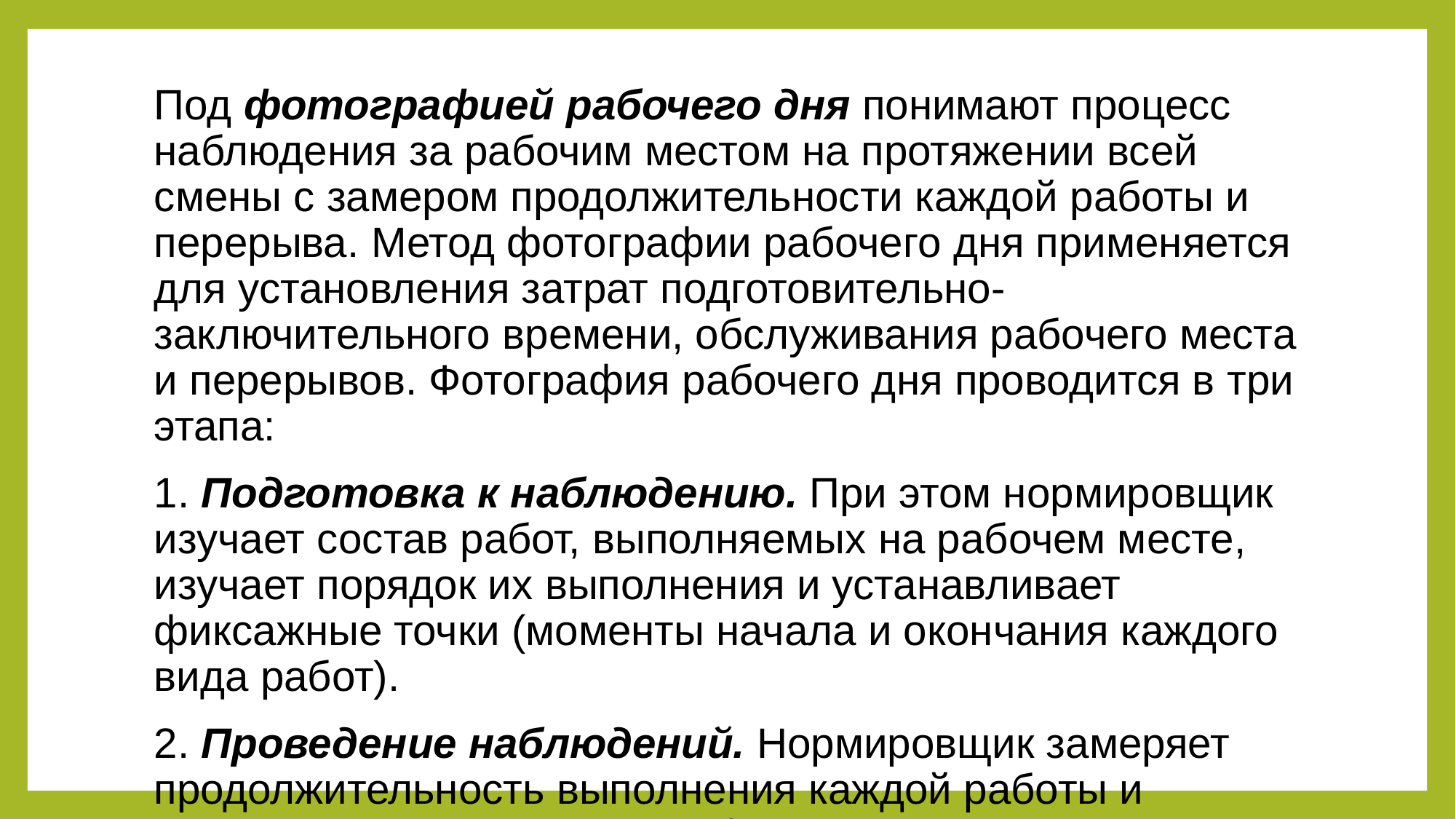

Под фотографией рабочего дня понимают процесс наблюдения за рабочим местом на протяжении всей смены с замером продолжительности каждой работы и перерыва. Метод фотографии рабочего дня применяется для установления затрат подготовительно-заключительного времени, обслуживания рабочего места и перерывов. Фотография рабочего дня проводится в три этапа:
1. Подготовка к наблюдению. При этом нормировщик изучает состав работ, выполняемых на рабочем месте, изучает порядок их выполнения и устанавливает фиксажные точки (моменты начала и окончания каждого вида работ).
2. Проведение наблюдений. Нормировщик замеряет продолжительность выполнения каждой работы и перерыва на протяжении рабочего дня.